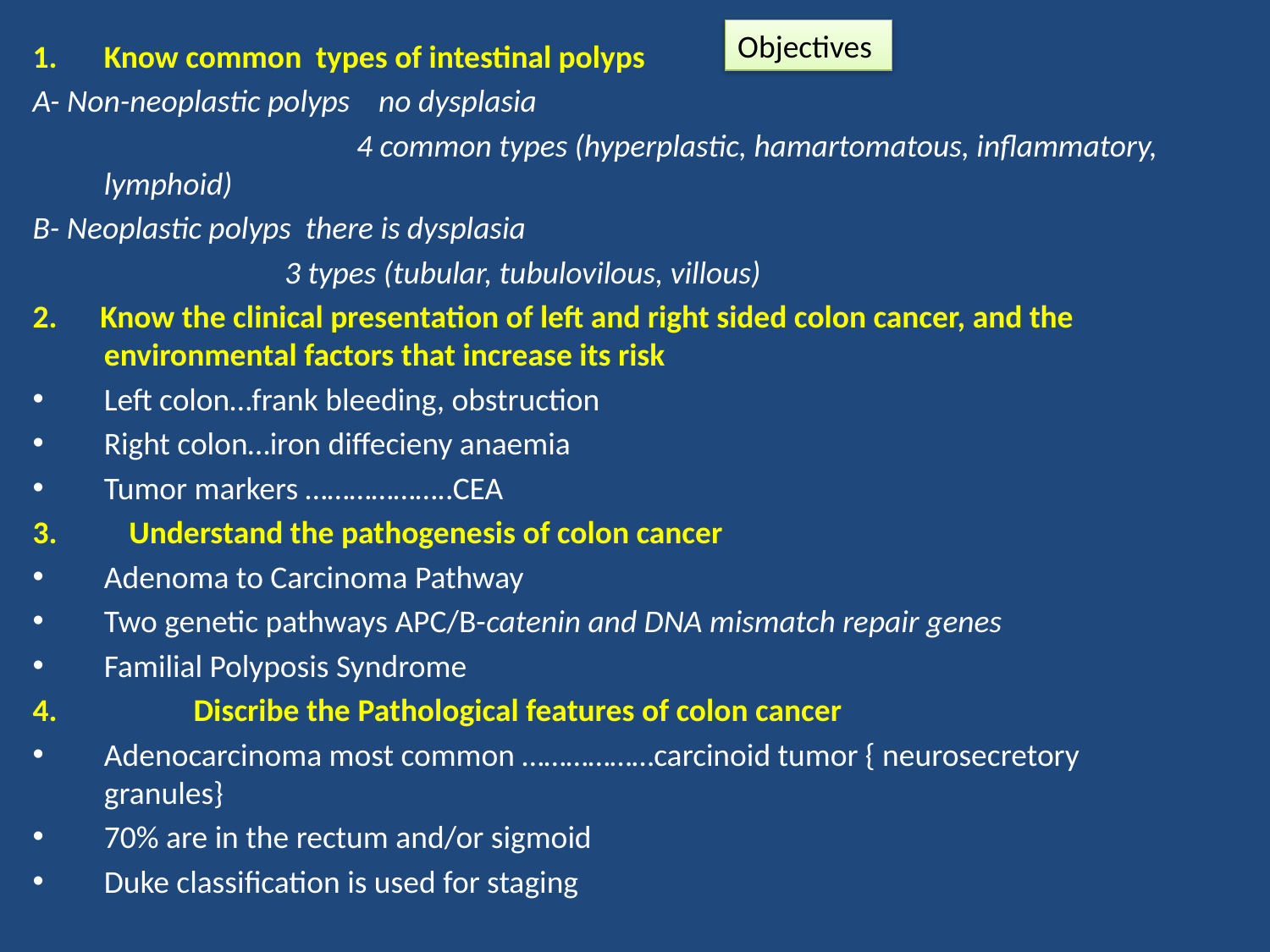

Objectives
Know common  types of intestinal polyps
A- Non-neoplastic polyps    no dysplasia
                                             4 common types (hyperplastic, hamartomatous, inflammatory, lymphoid)
B- Neoplastic polyps  there is dysplasia
                                   3 types (tubular, tubulovilous, villous)
2.      Know the clinical presentation of left and right sided colon cancer, and the environmental factors that increase its risk
Left colon…frank bleeding, obstruction
Right colon…iron diffecieny anaemia
Tumor markers ………………..CEA
3.          Understand the pathogenesis of colon cancer
Adenoma to Carcinoma Pathway
Two genetic pathways APC/B-catenin and DNA mismatch repair genes
Familial Polyposis Syndrome
4.                   Discribe the Pathological features of colon cancer
Adenocarcinoma most common ………………carcinoid tumor { neurosecretory granules}
70% are in the rectum and/or sigmoid
Duke classification is used for staging

#